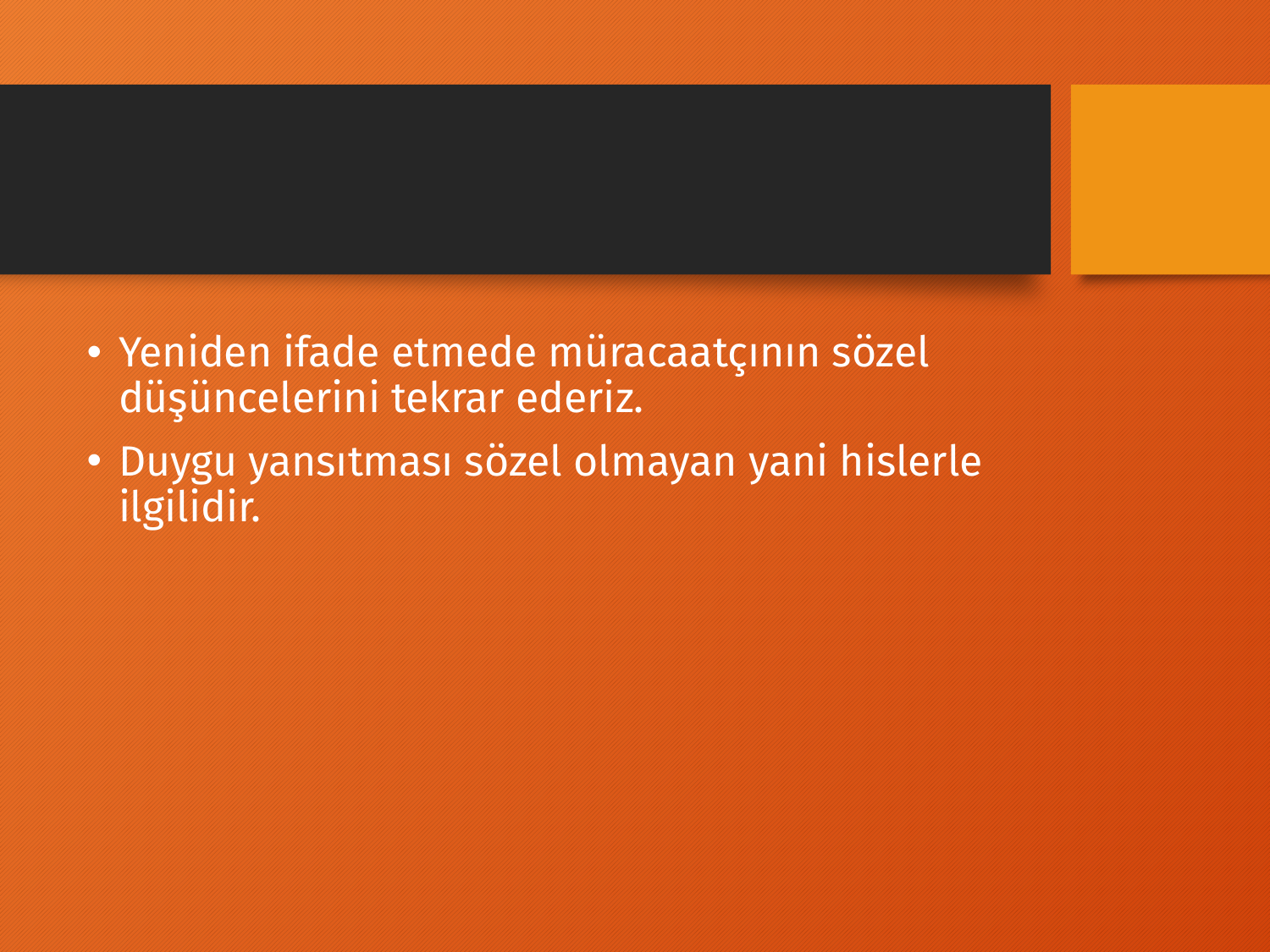

#
Yeniden ifade etmede müracaatçının sözel düşüncelerini tekrar ederiz.
Duygu yansıtması sözel olmayan yani hislerle ilgilidir.